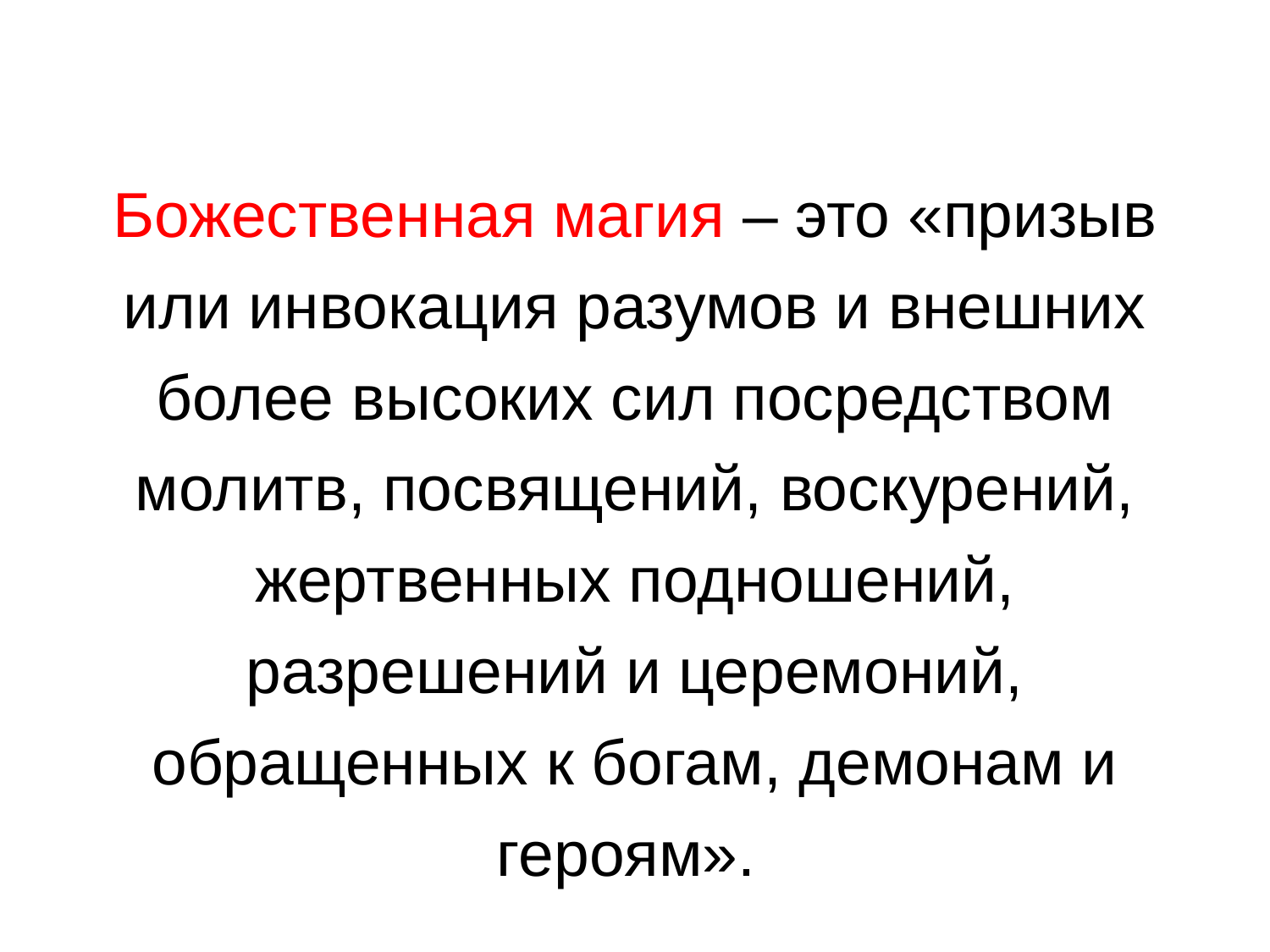

Божественная магия – это «призыв или инвокация разумов и внешних более высоких сил посредством молитв, посвящений, воскурений, жертвенных подношений, разрешений и церемоний, обращенных к богам, демонам и героям».